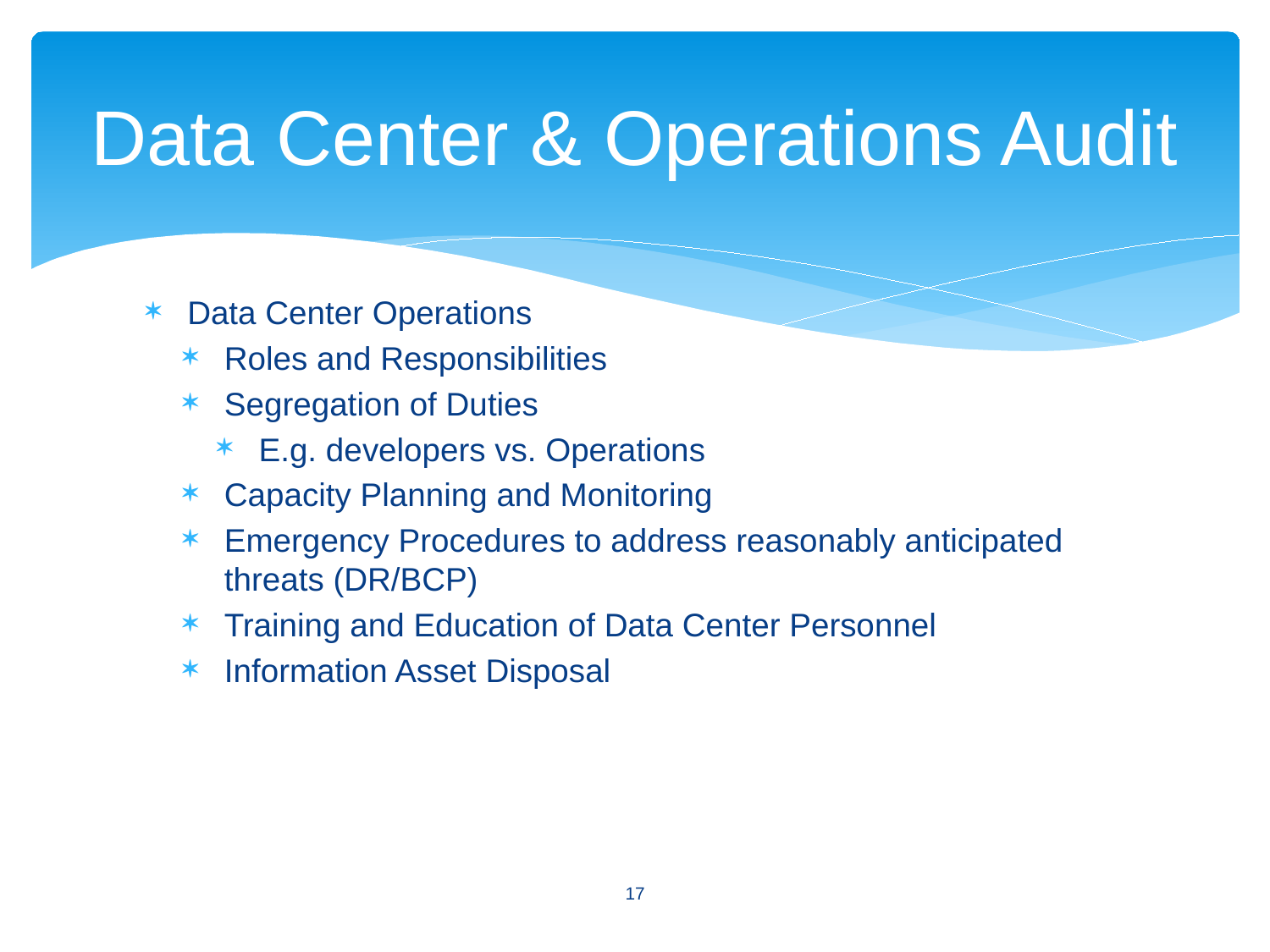

# Data Center & Operations Audit
Data Center Operations
Roles and Responsibilities
Segregation of Duties
E.g. developers vs. Operations
Capacity Planning and Monitoring
Emergency Procedures to address reasonably anticipated threats (DR/BCP)
Training and Education of Data Center Personnel
Information Asset Disposal

17